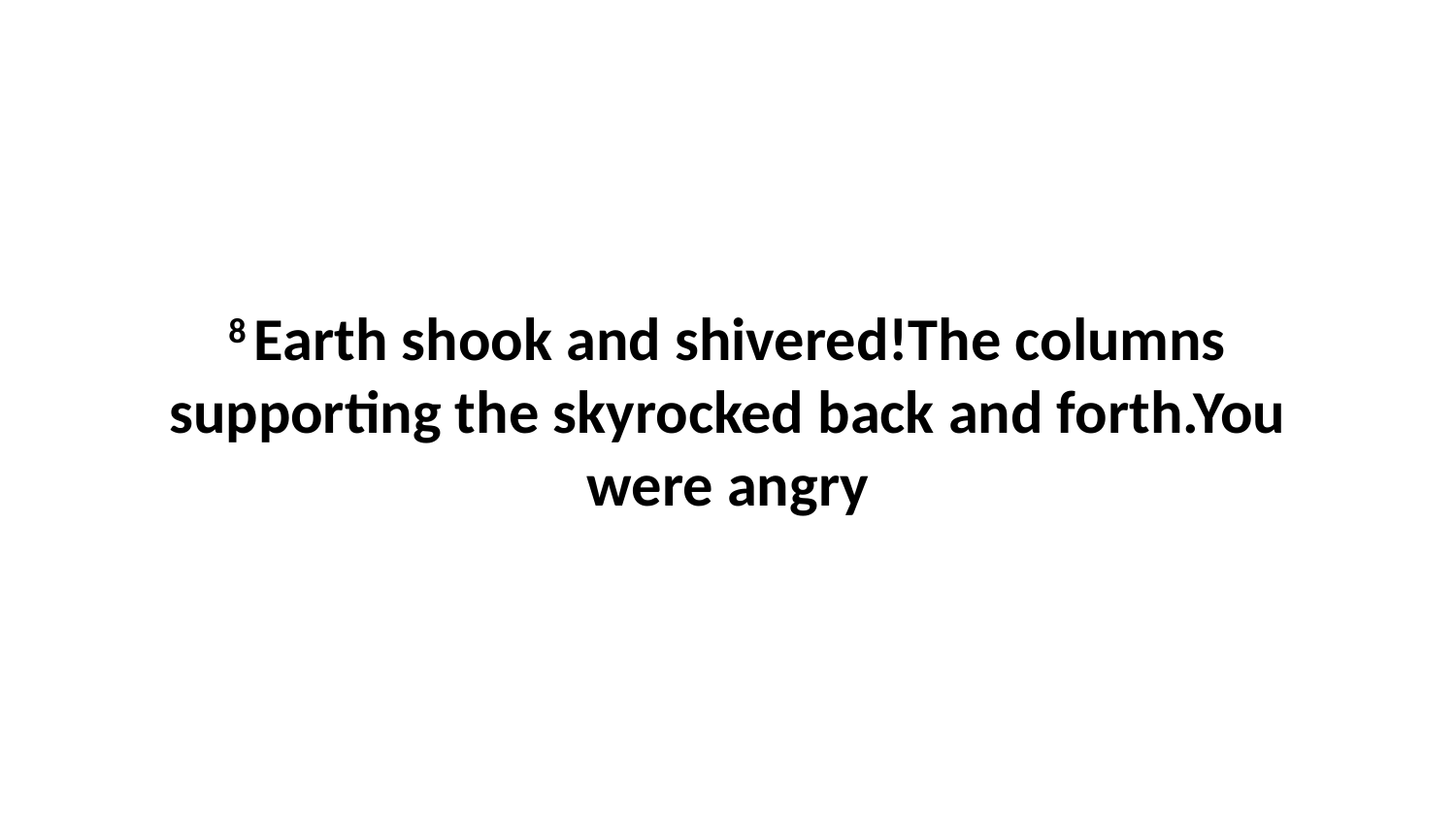

8 Earth shook and shivered!The columns supporting the skyrocked back and forth.You were angry